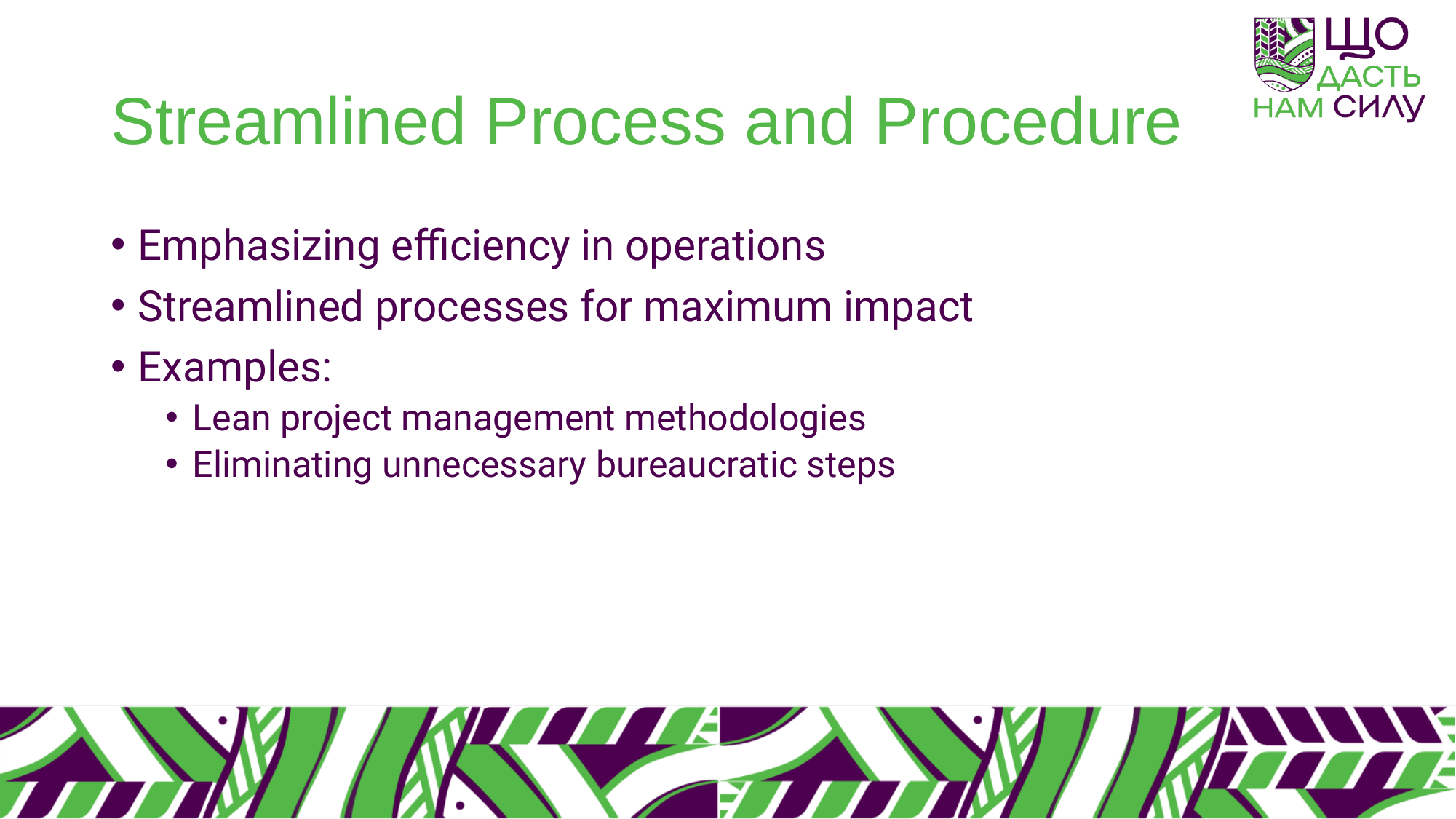

# Streamlined Process and Procedure
Emphasizing efficiency in operations
Streamlined processes for maximum impact
Examples:
Lean project management methodologies
Eliminating unnecessary bureaucratic steps